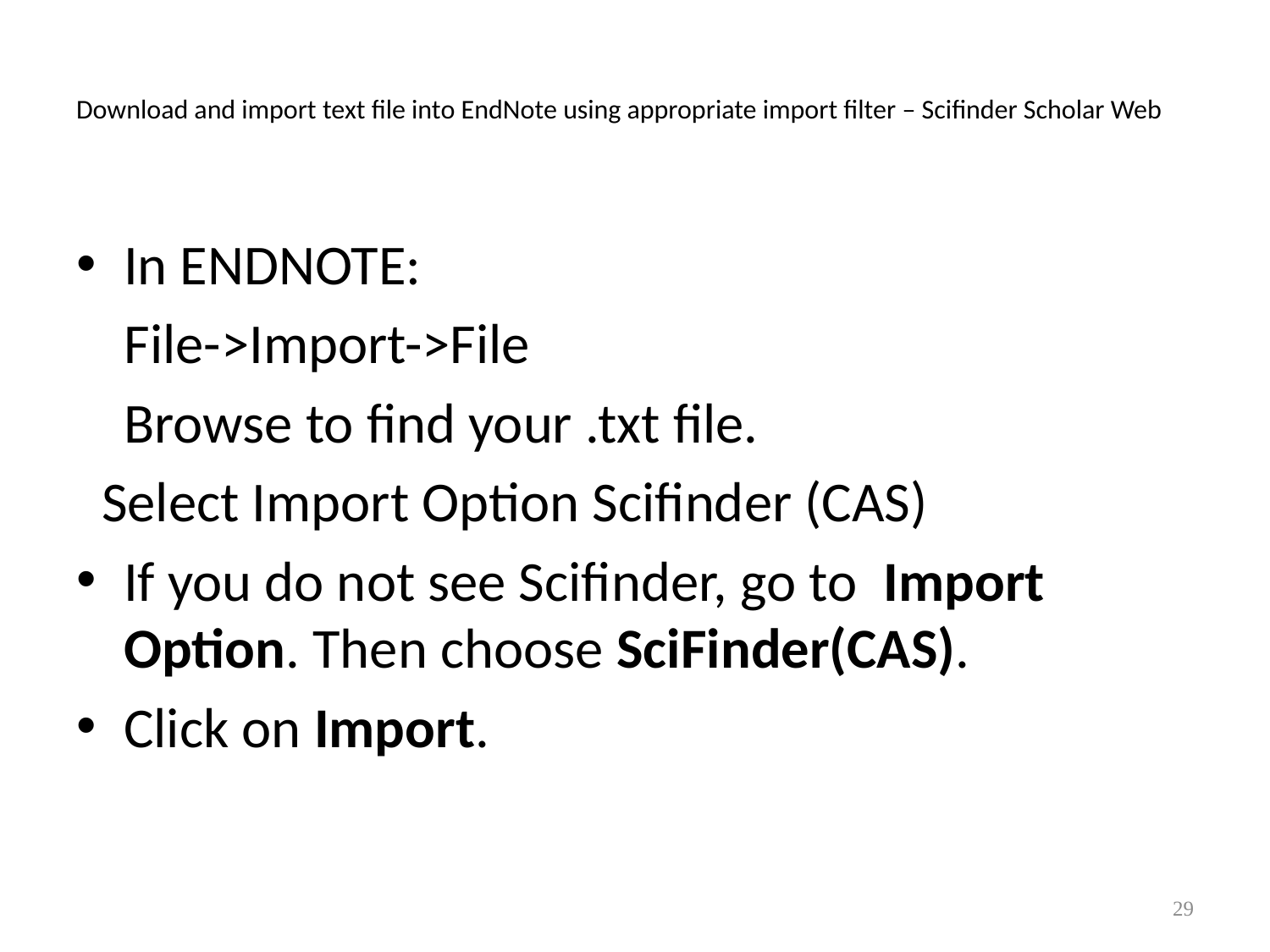

# Download and import text file into EndNote using appropriate import filter – Scifinder Scholar Web
In ENDNOTE:
	File->Import->File
	Browse to find your .txt file.
  Select Import Option Scifinder (CAS)
If you do not see Scifinder, go to  Import Option. Then choose SciFinder(CAS).
Click on Import.

29